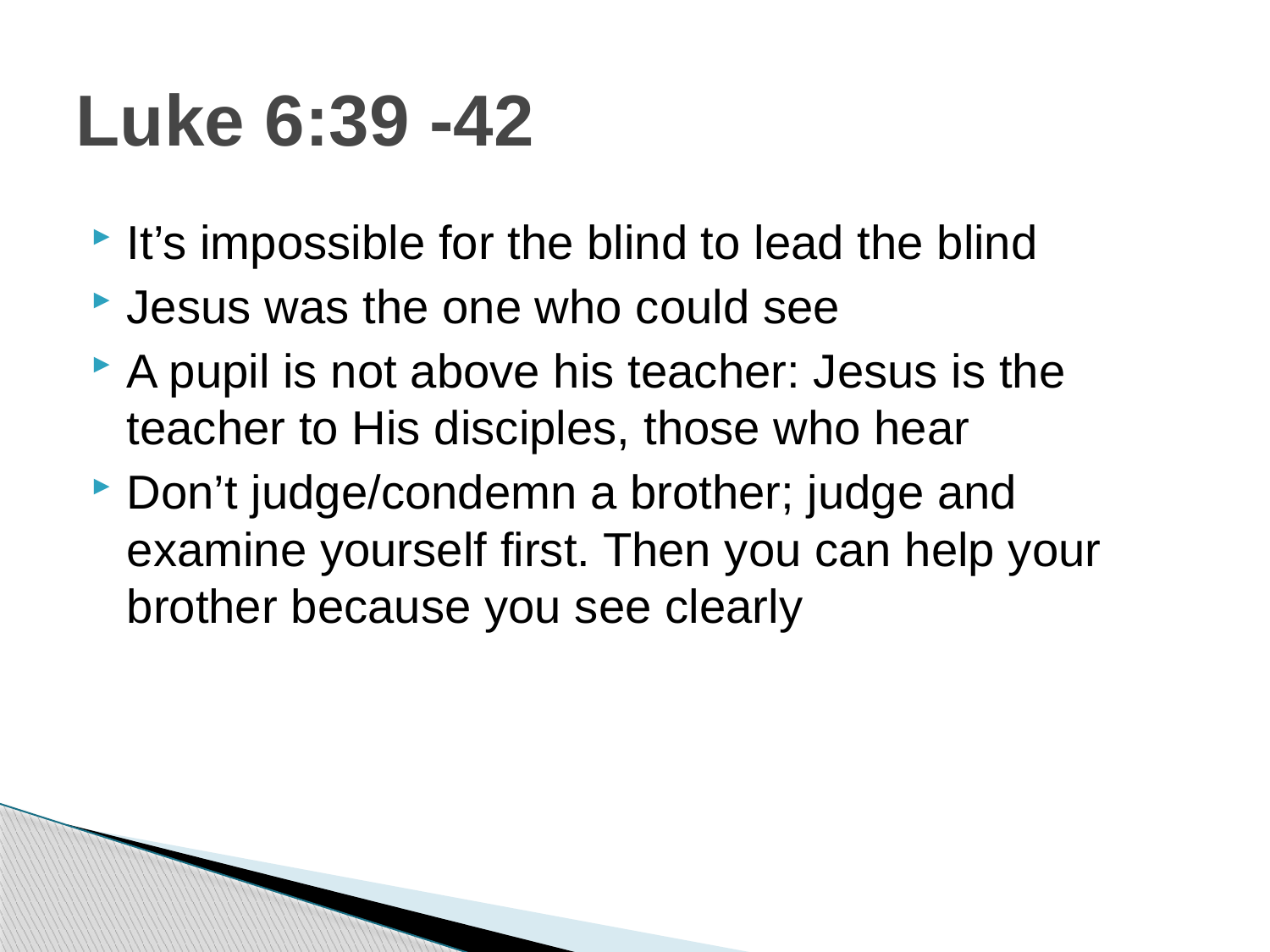

# Luke 6:39 -42
It’s impossible for the blind to lead the blind
Jesus was the one who could see
A pupil is not above his teacher: Jesus is the teacher to His disciples, those who hear
Don’t judge/condemn a brother; judge and examine yourself first. Then you can help your brother because you see clearly